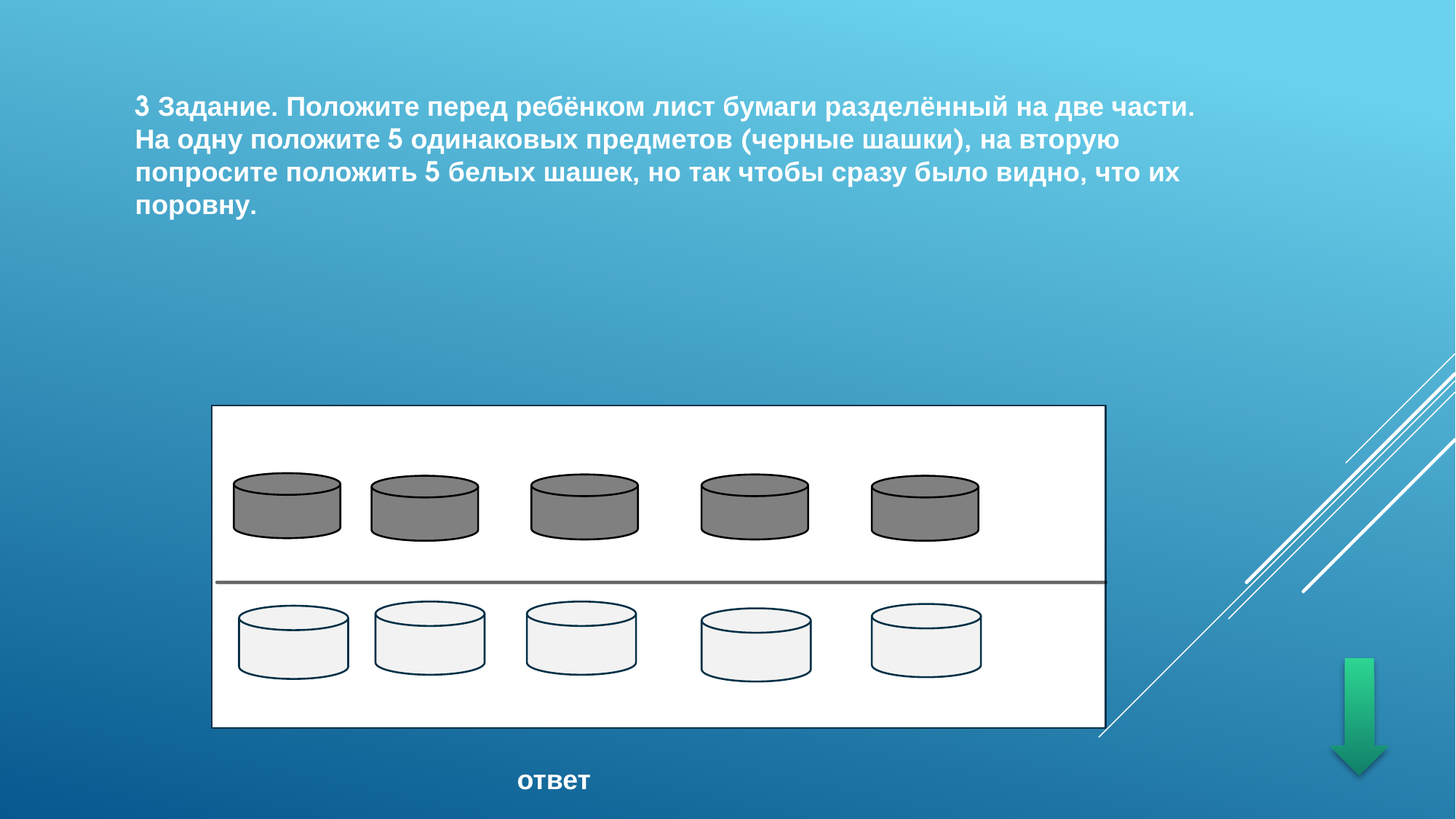

3 Задание. Положите перед ребёнком лист бумаги разделённый на две части. На одну положите 5 одинаковых предметов (черные шашки), на вторую попросите положить 5 белых шашек, но так чтобы сразу было видно, что их поровну.

ответ